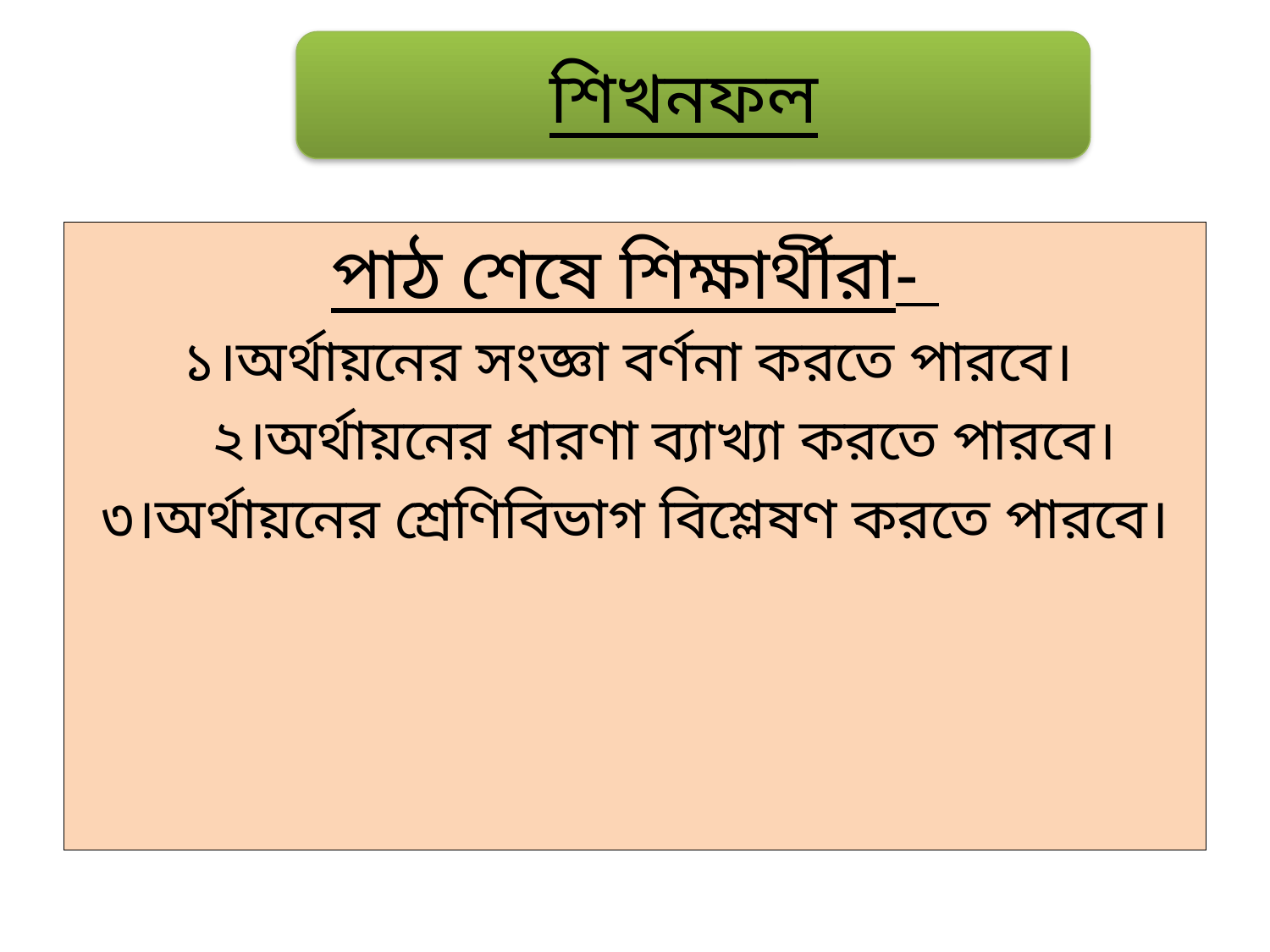

#
শিখনফল
পাঠ শেষে শিক্ষার্থীরা-
১।অর্থায়নের সংজ্ঞা বর্ণনা করতে পারবে।
     ২।অর্থায়নের ধারণা ব্যাখ্যা করতে পারবে।
৩।অর্থায়নের শ্রেণিবিভাগ বিশ্লেষণ করতে পারবে।